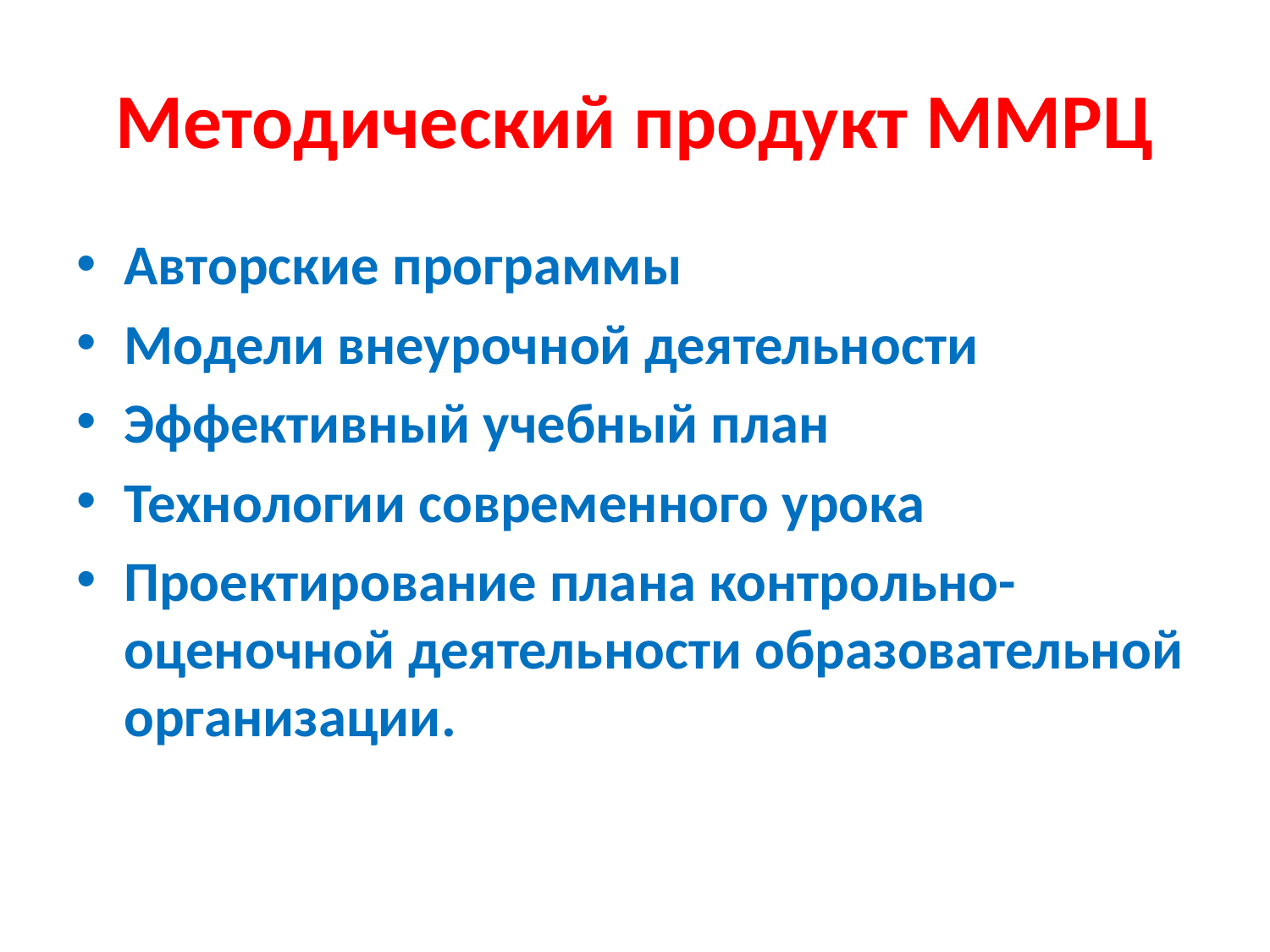

# Методический продукт ММРЦ
Авторские программы
Модели внеурочной деятельности
Эффективный учебный план
Технологии современного урока
Проектирование плана контрольно-оценочной деятельности образовательной организации.